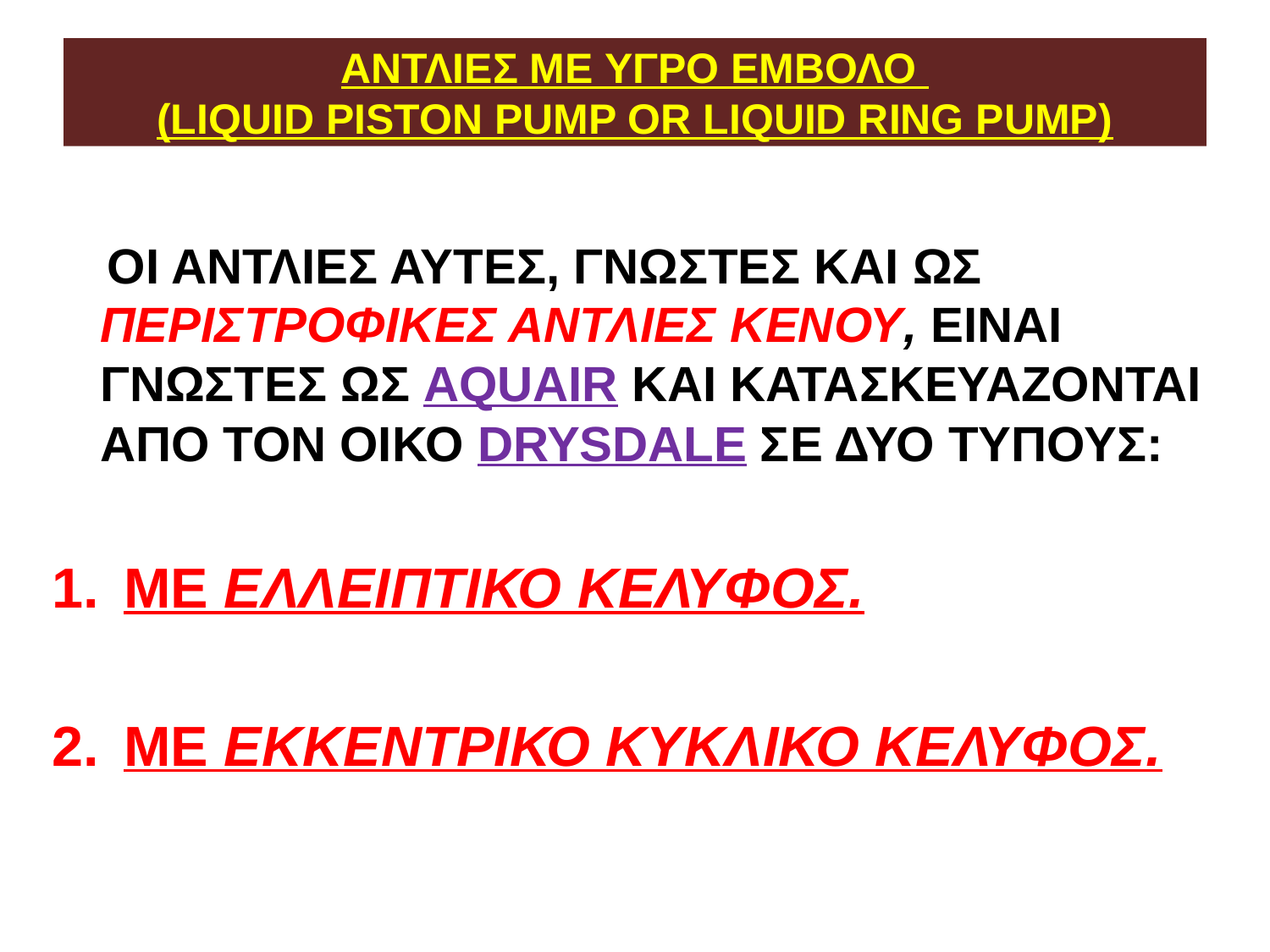

# ΑΝΤΛΙΕΣ ΜΕ ΥΓΡΟ ΕΜΒΟΛΟ (LIQUID PISTON PUMP OR LIQUID RING PUMP)

    ΟΙ ΑΝΤΛΙΕΣ ΑΥΤΕΣ, ΓΝΩΣΤΕΣ ΚΑΙ ΩΣ ΠΕΡΙΣΤΡΟΦΙΚΕΣ ΑΝΤΛΙΕΣ ΚΕΝΟΥ, ΕΙΝΑΙ ΓΝΩΣΤΕΣ ΩΣ AQUAIR ΚΑΙ ΚΑΤΑΣΚΕΥΑΖΟΝΤΑΙ ΑΠΟ ΤΟΝ ΟΙΚΟ DRYSDALE ΣΕ ΔΥΟ ΤΥΠΟΥΣ:

ΜΕ ΕΛΛΕΙΠΤΙΚΟ ΚΕΛΥΦΟΣ.

ΜΕ ΕΚΚΕΝΤΡΙΚΟ ΚΥΚΛΙΚΟ ΚΕΛΥΦΟΣ.